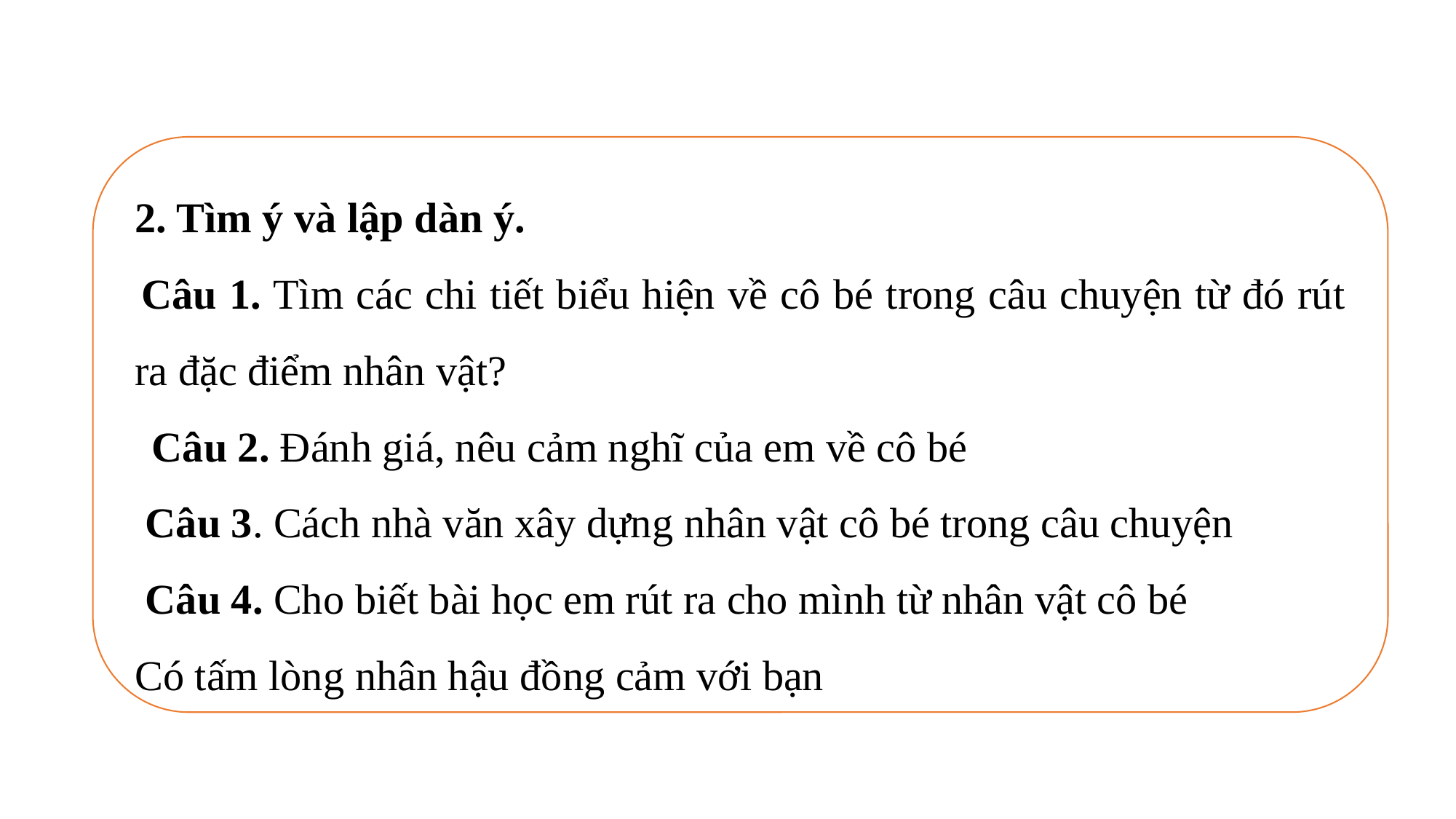

2. Tìm ý và lập dàn ý.
Câu 1. Tìm các chi tiết biểu hiện về cô bé trong câu chuyện từ đó rút ra đặc điểm nhân vật?
 Câu 2. Đánh giá, nêu cảm nghĩ của em về cô bé
 Câu 3. Cách nhà văn xây dựng nhân vật cô bé trong câu chuyện
 Câu 4. Cho biết bài học em rút ra cho mình từ nhân vật cô bé
Có tấm lòng nhân hậu đồng cảm với bạn